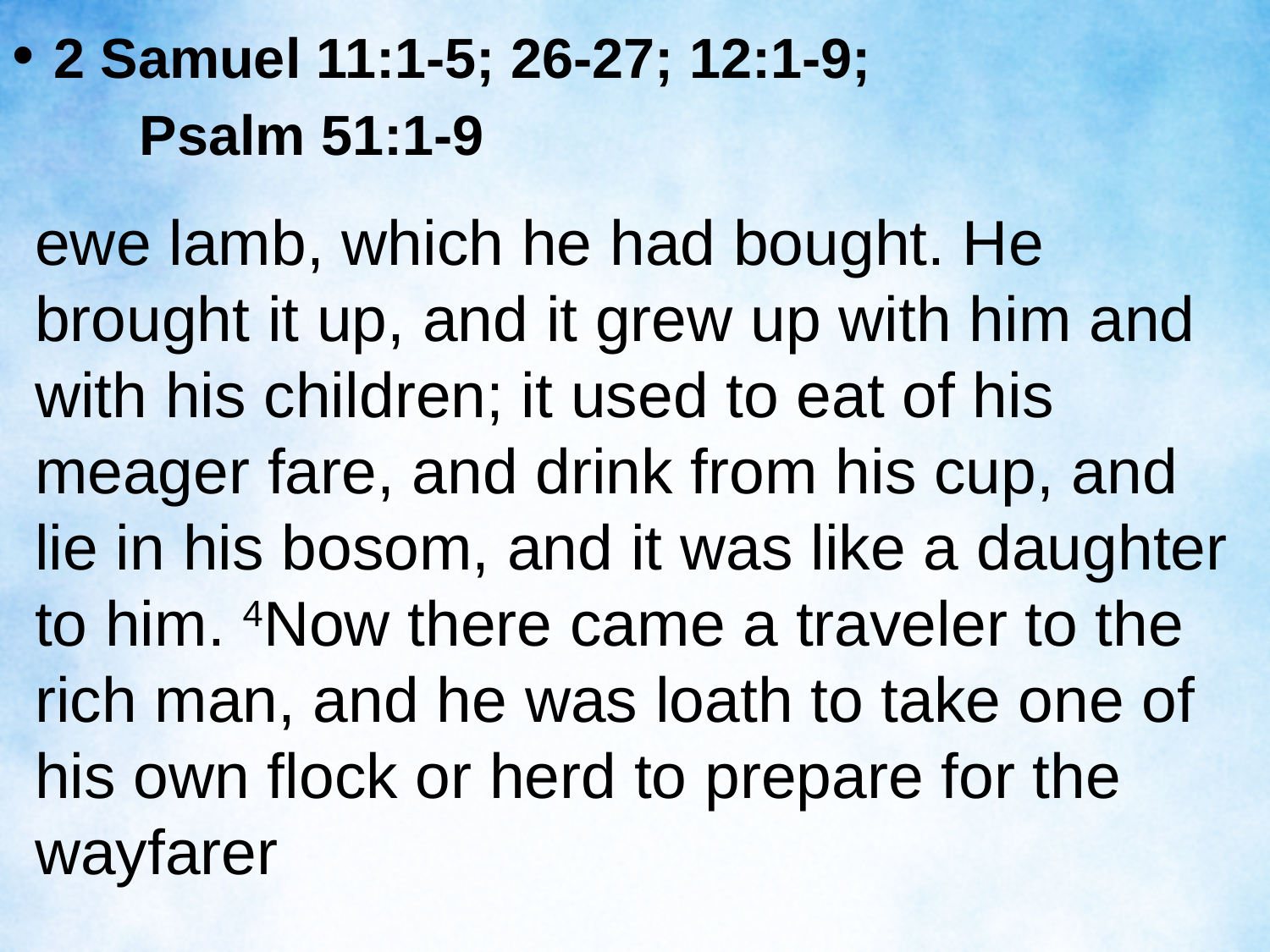

2 Samuel 11:1-5; 26-27; 12:1-9;
	Psalm 51:1-9
ewe lamb, which he had bought. He brought it up, and it grew up with him and with his children; it used to eat of his meager fare, and drink from his cup, and lie in his bosom, and it was like a daughter to him. 4Now there came a traveler to the rich man, and he was loath to take one of his own flock or herd to prepare for the wayfarer
|  |
| --- |
|  |
| --- |